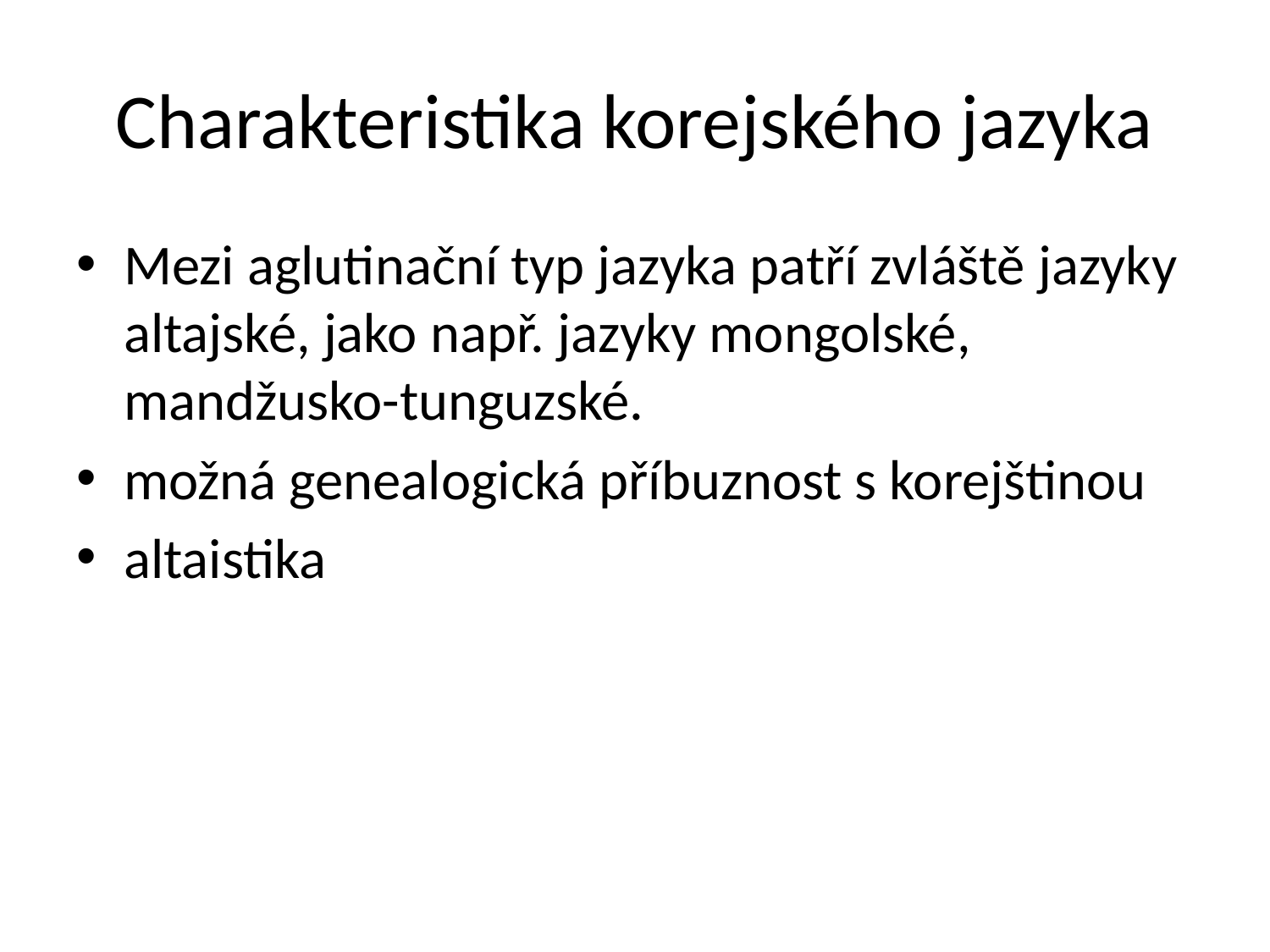

# Charakteristika korejského jazyka
Mezi aglutinační typ jazyka patří zvláště jazyky altajské, jako např. jazyky mongolské, mandžusko-tunguzské.
možná genealogická příbuznost s korejštinou
altaistika